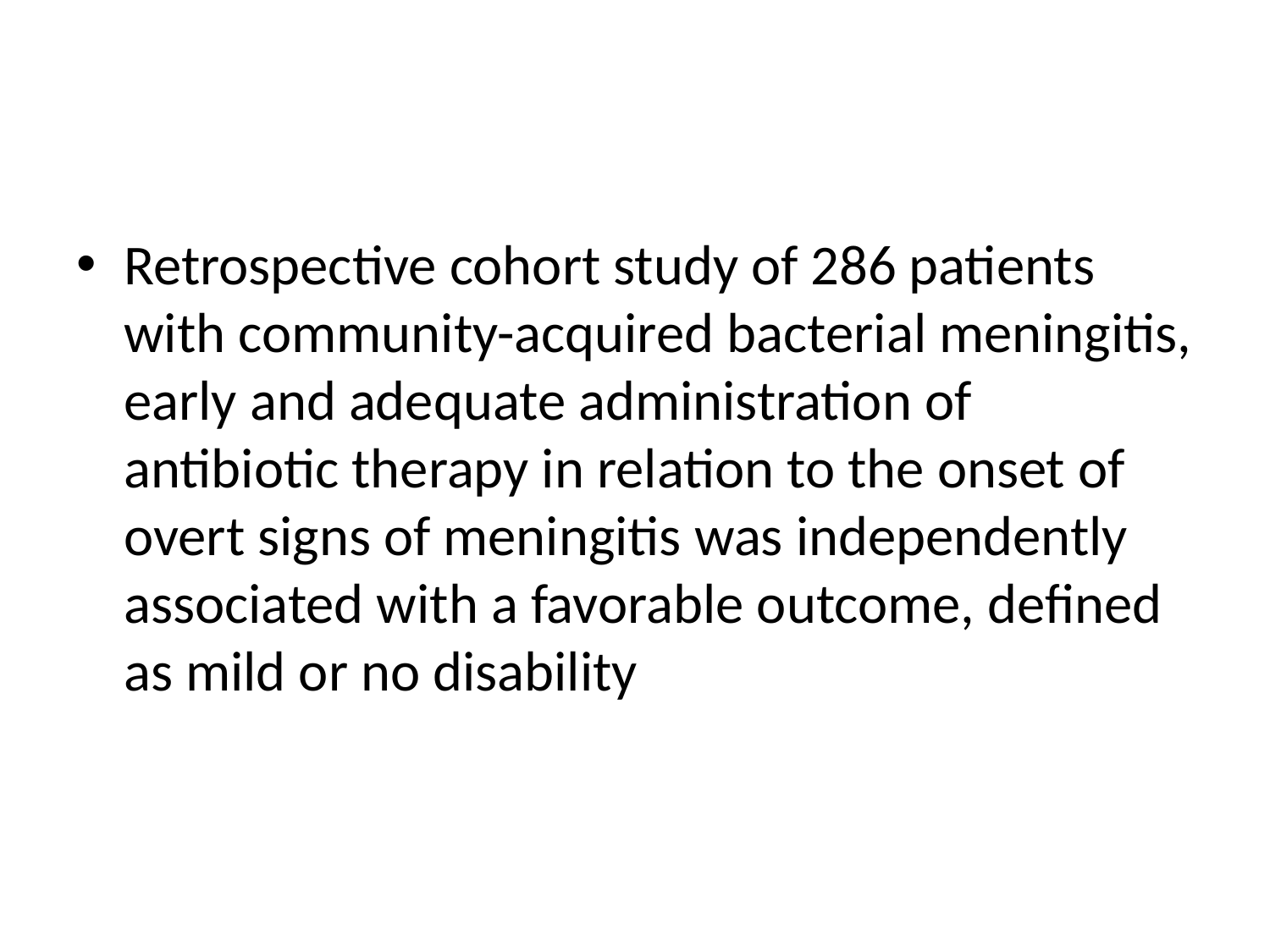

#
Retrospective cohort study of 286 patients with community-acquired bacterial meningitis, early and adequate administration of antibiotic therapy in relation to the onset of overt signs of meningitis was independently associated with a favorable outcome, defined as mild or no disability